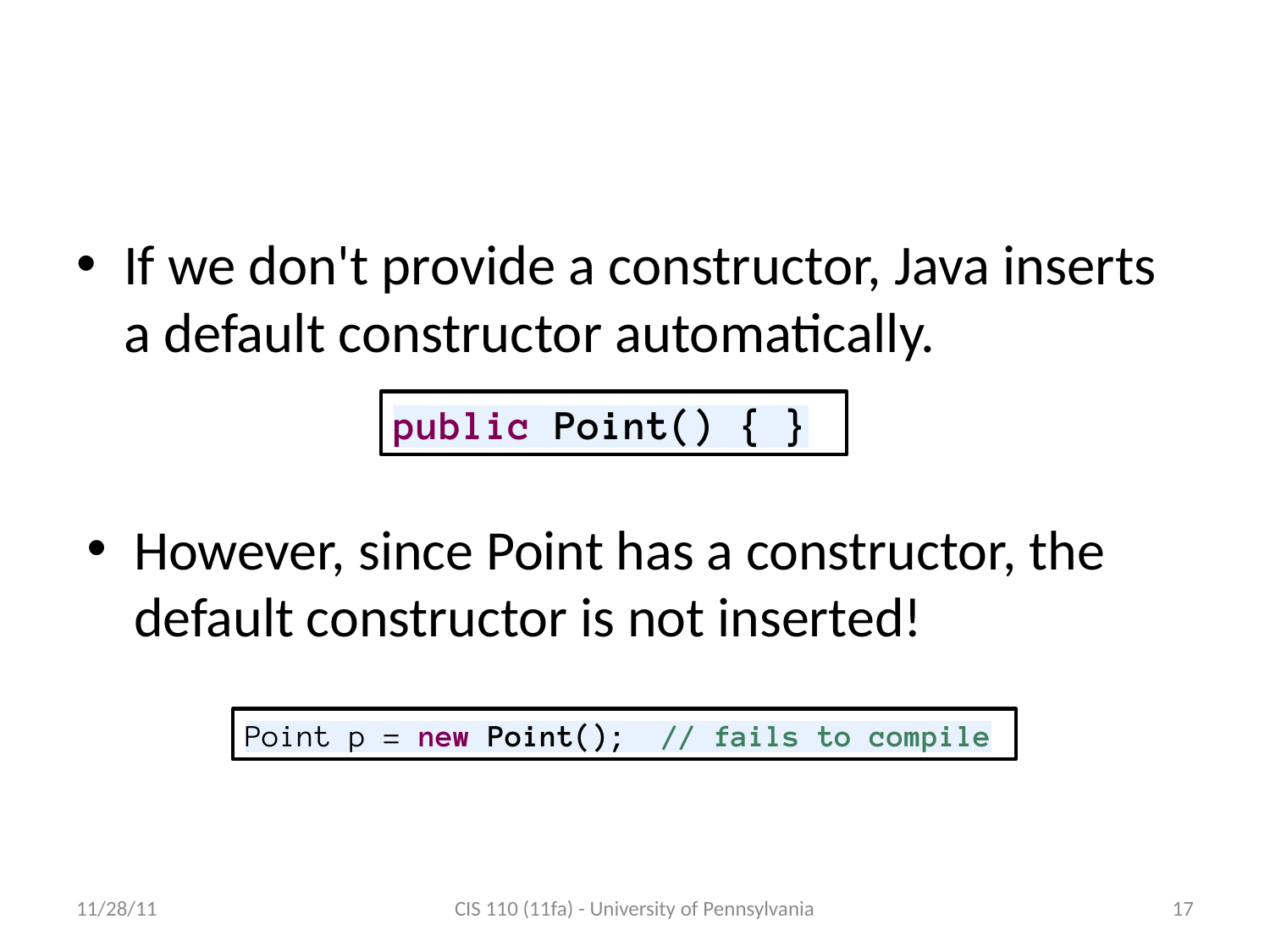

# Default constructors
If we don't provide a constructor, Java inserts a default constructor automatically.
public Point() { }
However, since Point has a constructor, the default constructor is not inserted!
Point p = new Point();  // fails to compile
11/28/11
CIS 110 (11fa) - University of Pennsylvania
17